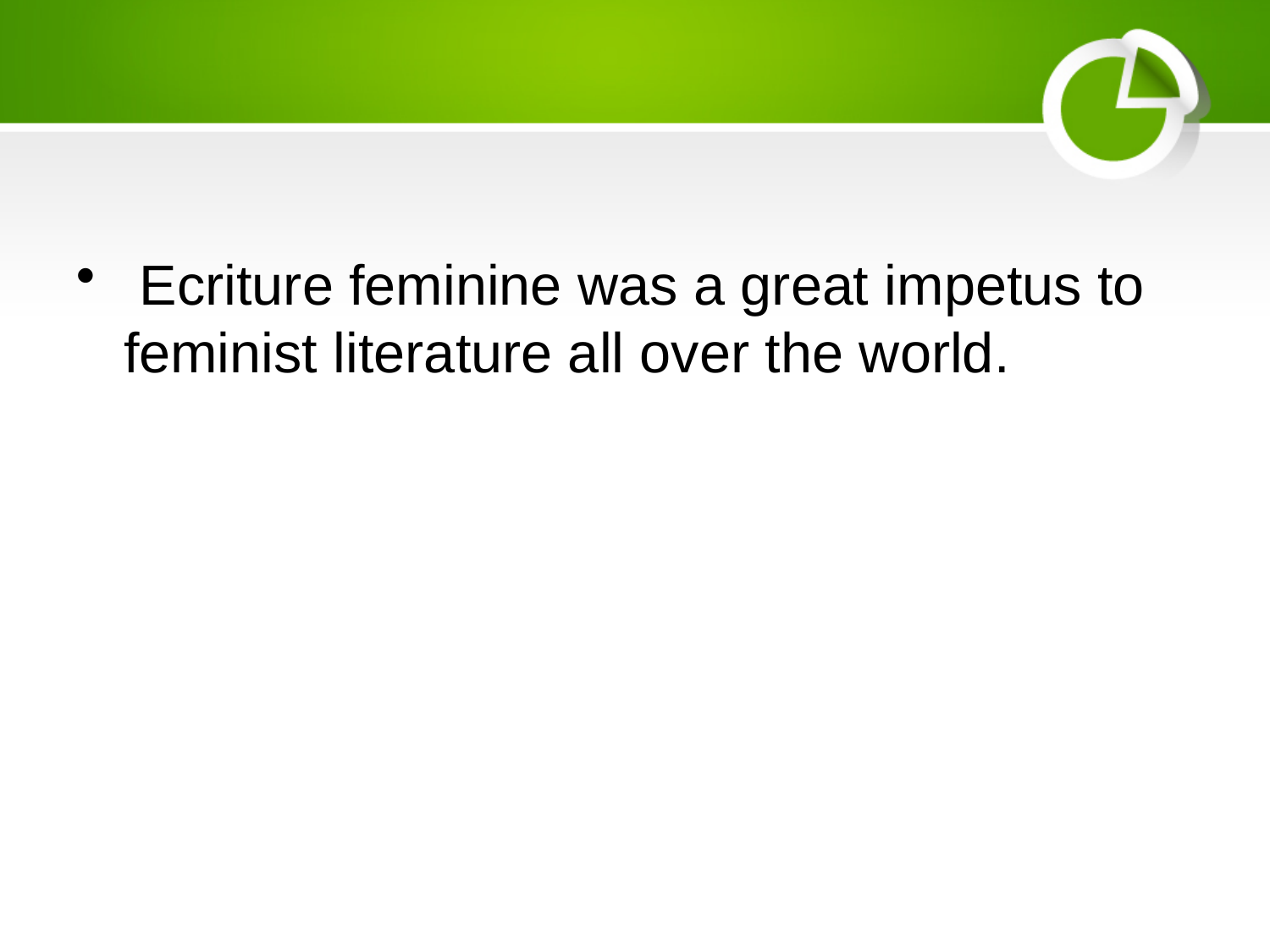

#

 Ecriture feminine was a great impetus to feminist literature all over the world.